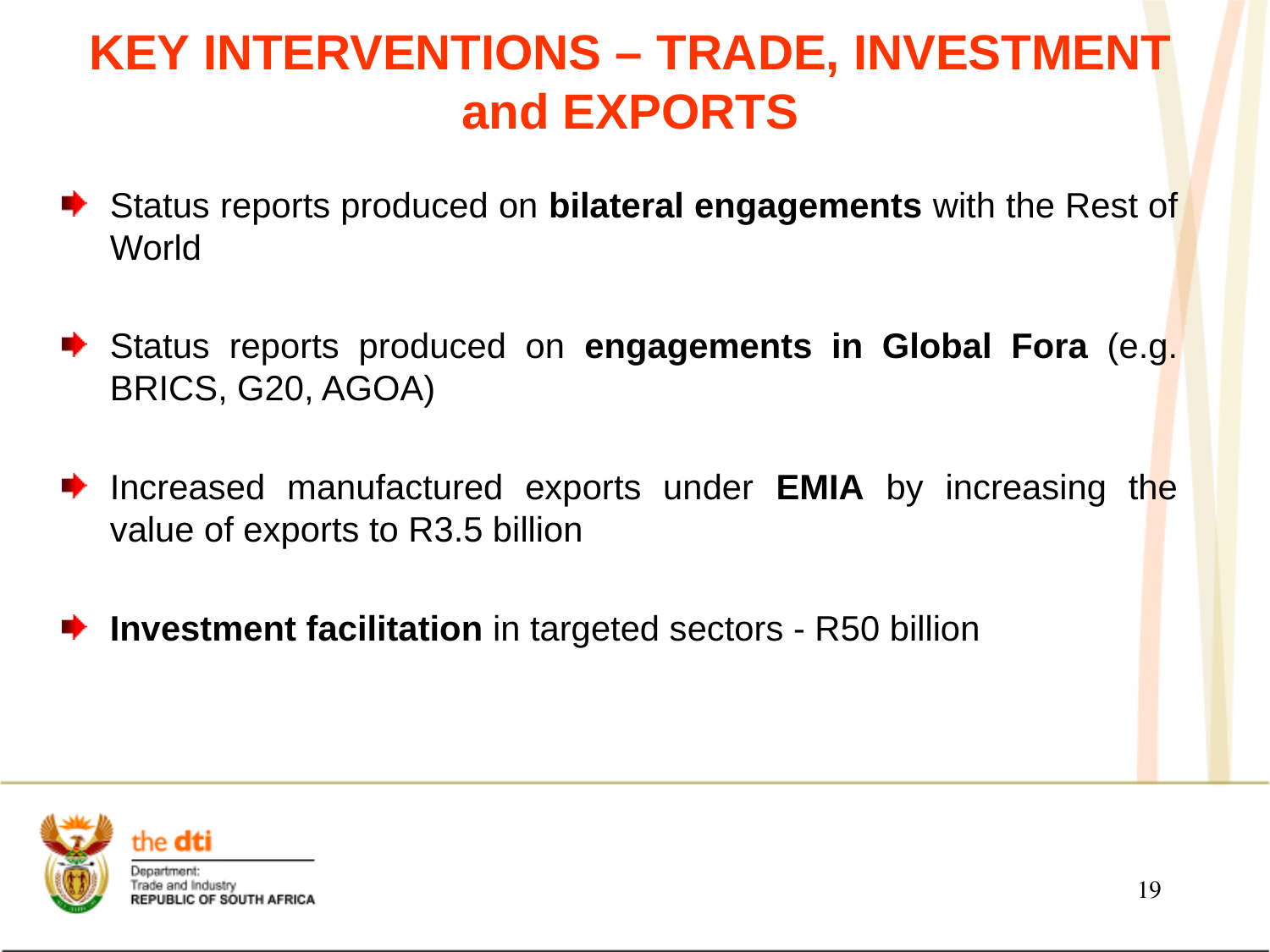

KEY INTERVENTIONS – TRADE, INVESTMENT and EXPORTS
Status reports produced on bilateral engagements with the Rest of World

Status reports produced on engagements in Global Fora (e.g. BRICS, G20, AGOA)

Increased manufactured exports under EMIA by increasing the value of exports to R3.5 billion

Investment facilitation in targeted sectors - R50 billion

19